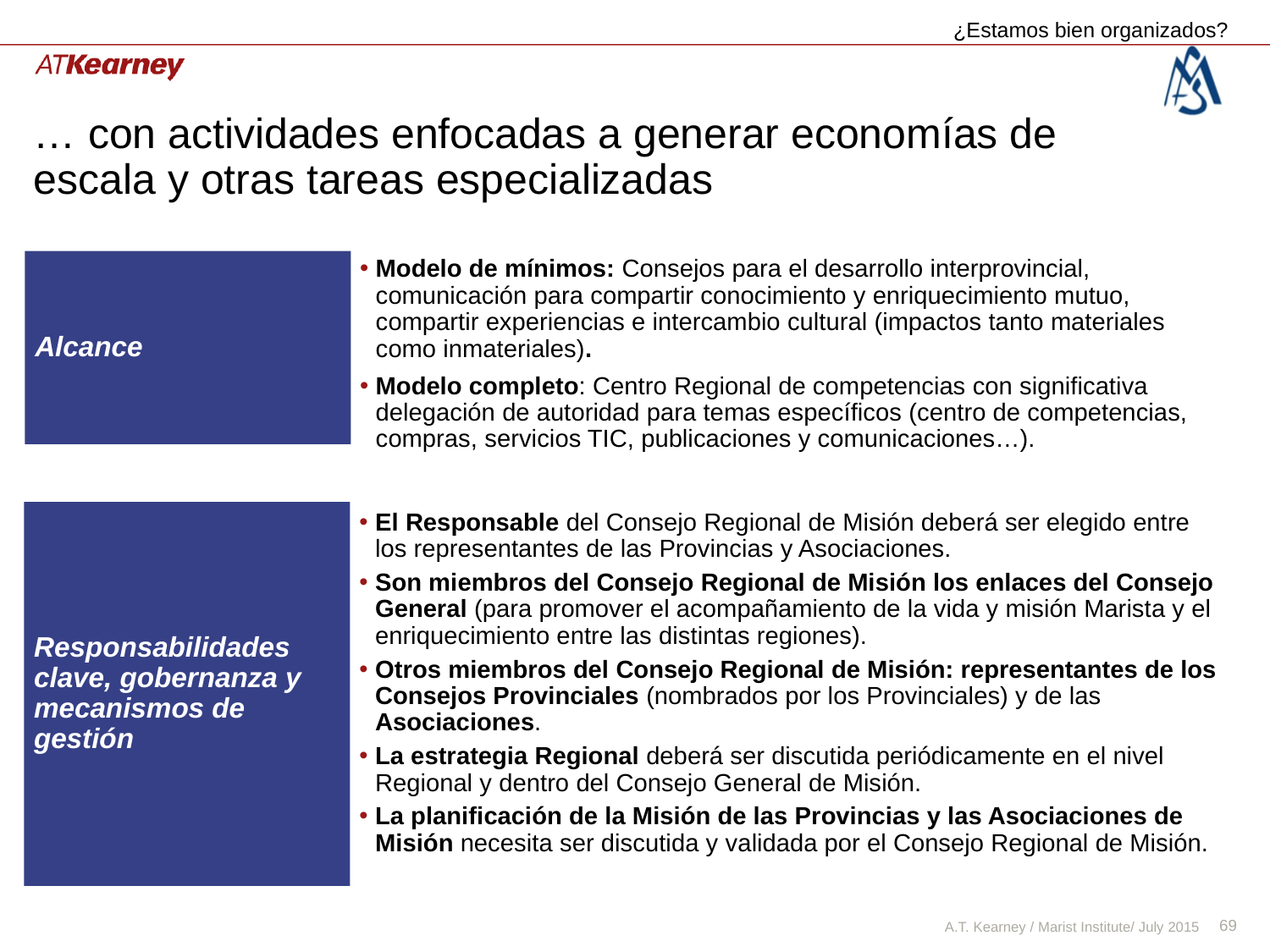

¿Estamos bien organizados?
# … con actividades enfocadas a generar economías de escala y otras tareas especializadas
Modelo de mínimos: Consejos para el desarrollo interprovincial, comunicación para compartir conocimiento y enriquecimiento mutuo, compartir experiencias e intercambio cultural (impactos tanto materiales como inmateriales).
Modelo completo: Centro Regional de competencias con significativa delegación de autoridad para temas específicos (centro de competencias, compras, servicios TIC, publicaciones y comunicaciones…).
Alcance
El Responsable del Consejo Regional de Misión deberá ser elegido entre los representantes de las Provincias y Asociaciones.
Son miembros del Consejo Regional de Misión los enlaces del Consejo General (para promover el acompañamiento de la vida y misión Marista y el enriquecimiento entre las distintas regiones).
Otros miembros del Consejo Regional de Misión: representantes de los Consejos Provinciales (nombrados por los Provinciales) y de las Asociaciones.
La estrategia Regional deberá ser discutida periódicamente en el nivel Regional y dentro del Consejo General de Misión.
La planificación de la Misión de las Provincias y las Asociaciones de Misión necesita ser discutida y validada por el Consejo Regional de Misión.
Responsabilidades clave, gobernanza y mecanismos de gestión